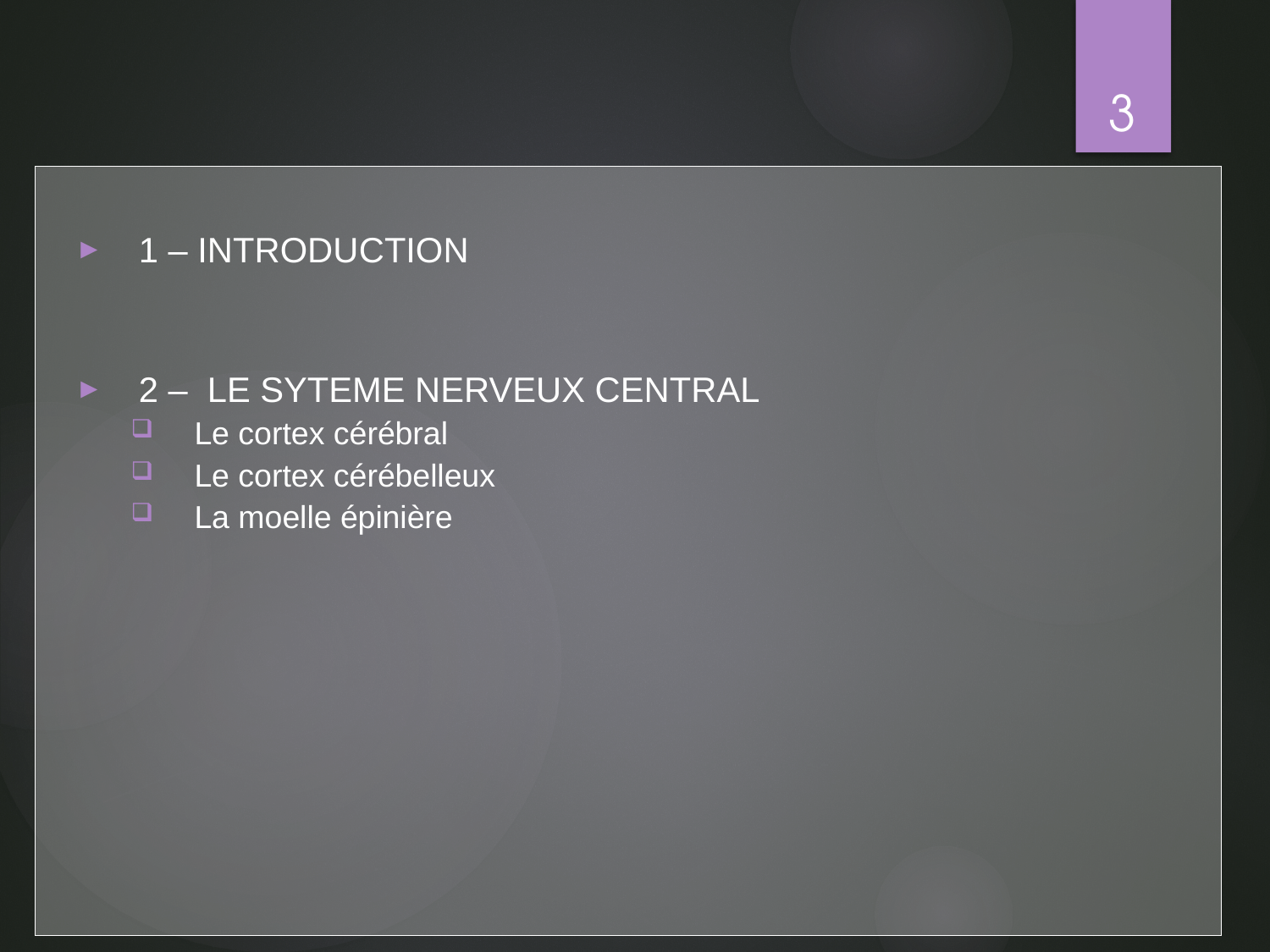

3

1 – INTRODUCTION

2 –  LE SYTEME NERVEUX CENTRAL
Le cortex cérébral
Le cortex cérébelleux
La moelle épinière